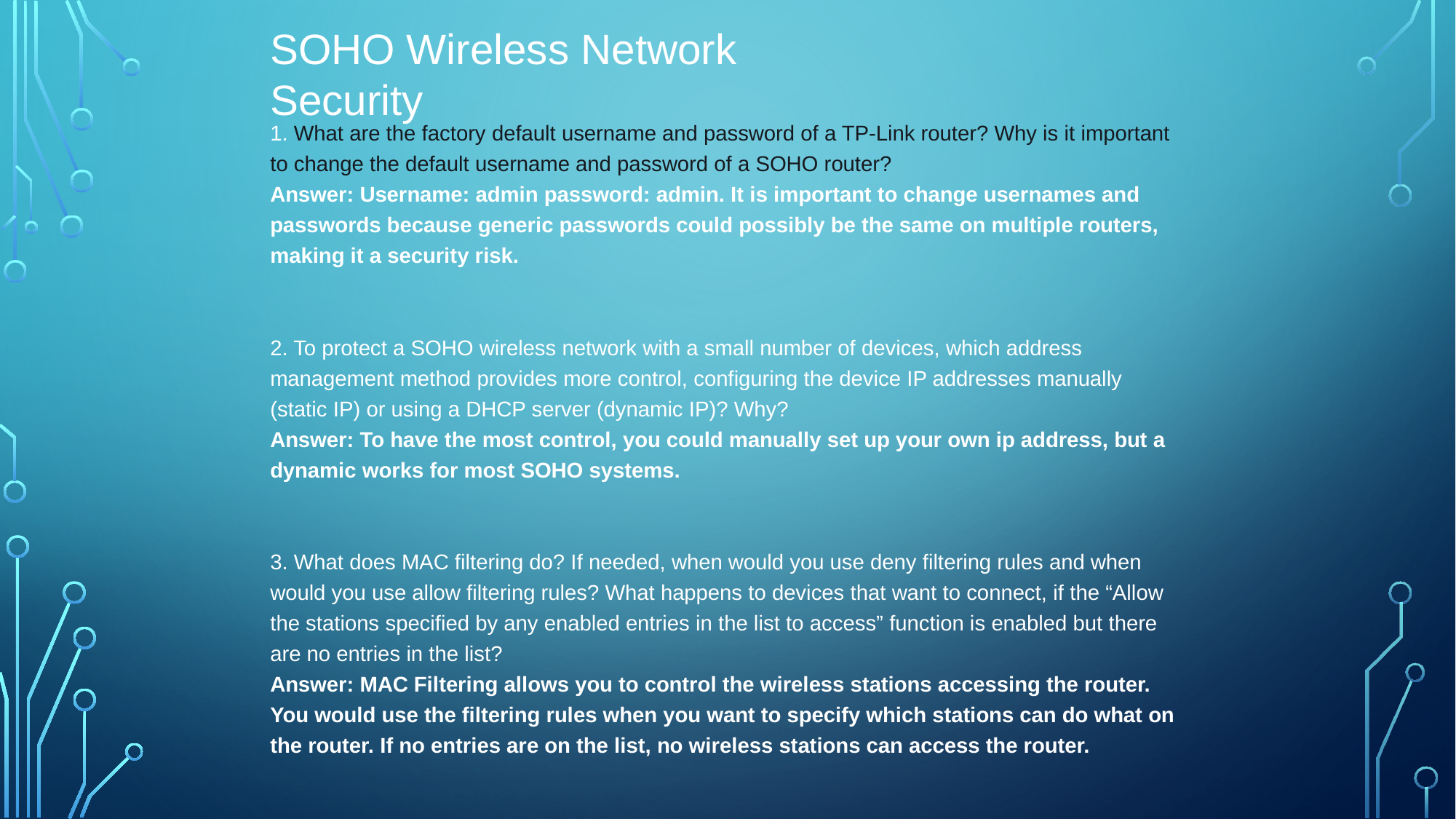

SOHO Wireless Network Security
1. What are the factory default username and password of a TP-Link router? Why is it important to change the default username and password of a SOHO router?
Answer: Username: admin password: admin. It is important to change usernames and passwords because generic passwords could possibly be the same on multiple routers, making it a security risk.

2. To protect a SOHO wireless network with a small number of devices, which address management method provides more control, configuring the device IP addresses manually (static IP) or using a DHCP server (dynamic IP)? Why?
Answer: To have the most control, you could manually set up your own ip address, but a dynamic works for most SOHO systems.

3. What does MAC filtering do? If needed, when would you use deny filtering rules and when would you use allow filtering rules? What happens to devices that want to connect, if the “Allow the stations specified by any enabled entries in the list to access” function is enabled but there are no entries in the list?
Answer: MAC Filtering allows you to control the wireless stations accessing the router. You would use the filtering rules when you want to specify which stations can do what on the router. If no entries are on the list, no wireless stations can access the router.